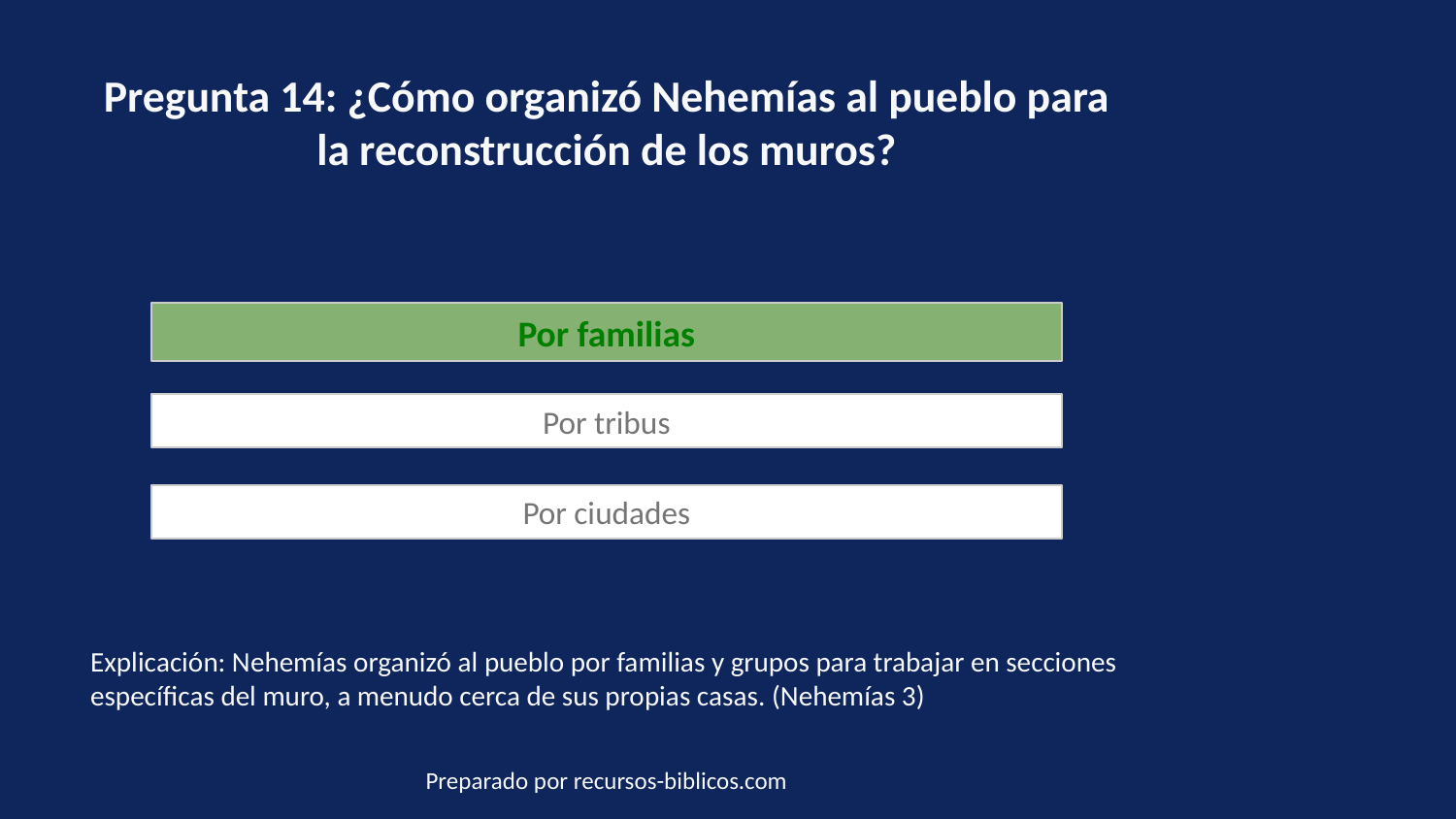

Pregunta 14: ¿Cómo organizó Nehemías al pueblo para la reconstrucción de los muros?
Por familias
Por tribus
Por ciudades
Explicación: Nehemías organizó al pueblo por familias y grupos para trabajar en secciones específicas del muro, a menudo cerca de sus propias casas. (Nehemías 3)
Preparado por recursos-biblicos.com